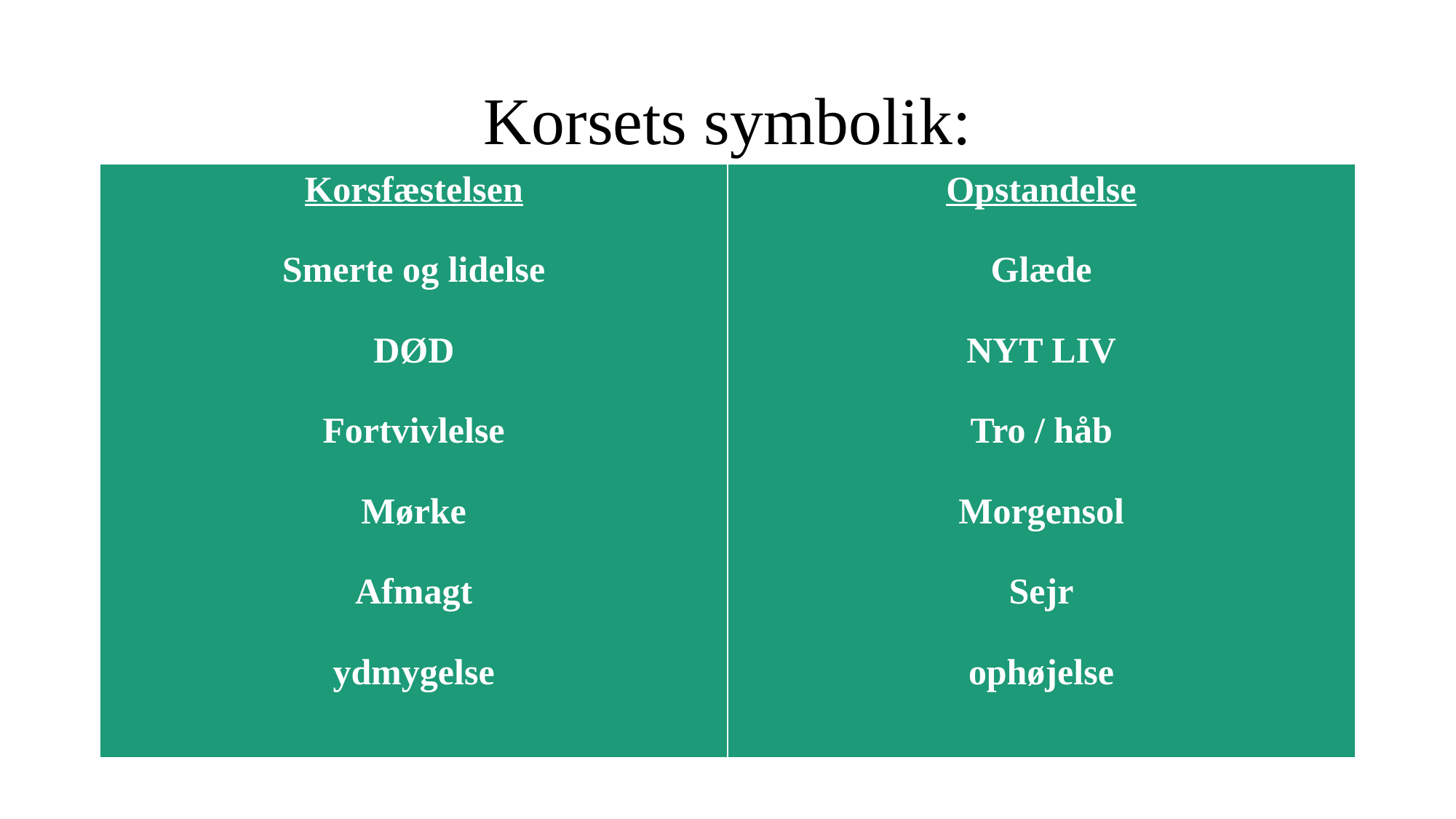

# Korsets symbolik:
| Korsfæstelsen Smerte og lidelse DØD Fortvivlelse Mørke Afmagt ydmygelse | Opstandelse Glæde NYT LIV Tro / håb Morgensol Sejr ophøjelse |
| --- | --- |